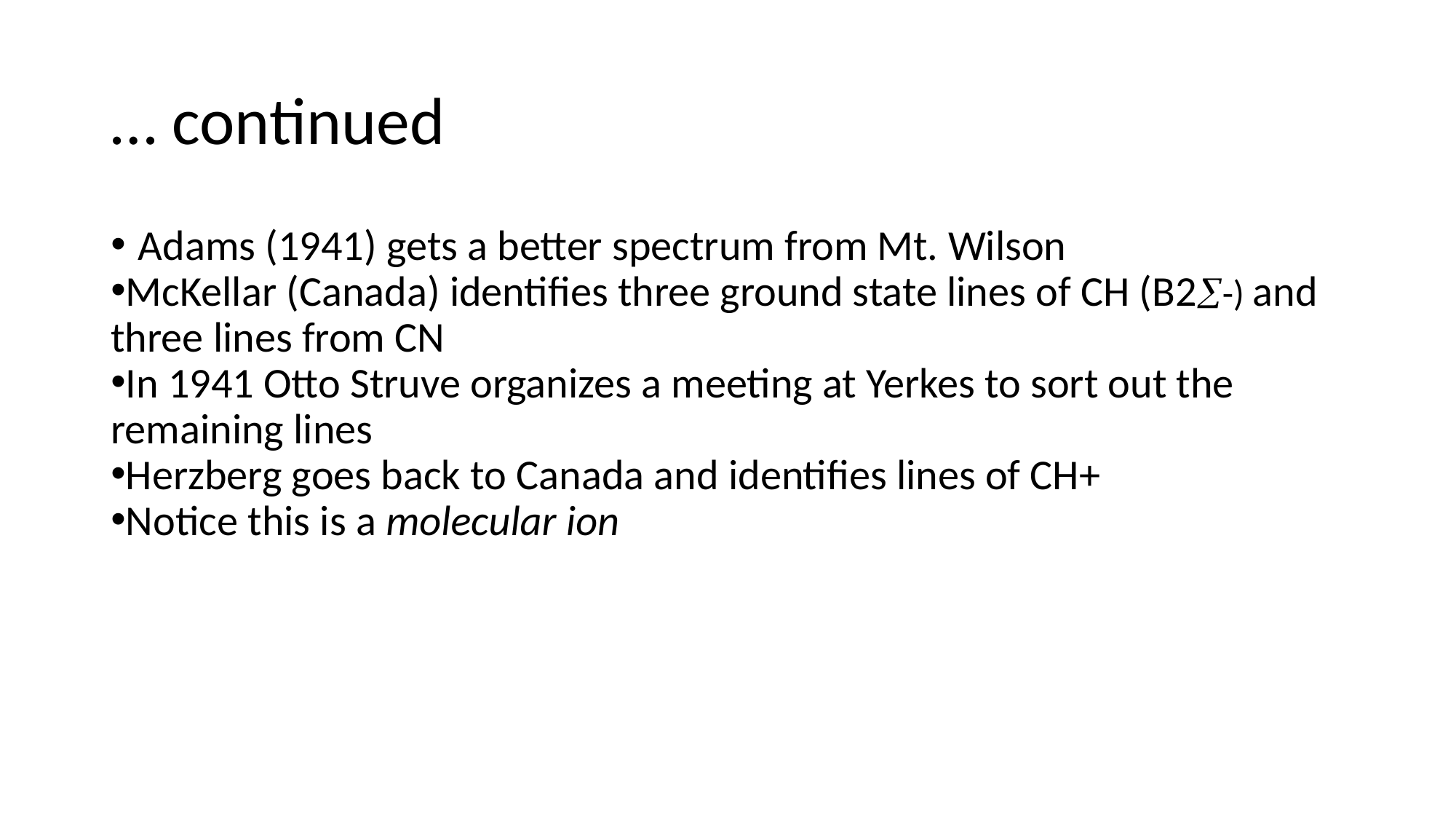

# … continued
Adams (1941) gets a better spectrum from Mt. Wilson
McKellar (Canada) identifies three ground state lines of CH (B2∑-) and three lines from CN
In 1941 Otto Struve organizes a meeting at Yerkes to sort out the remaining lines
Herzberg goes back to Canada and identifies lines of CH+
Notice this is a molecular ion